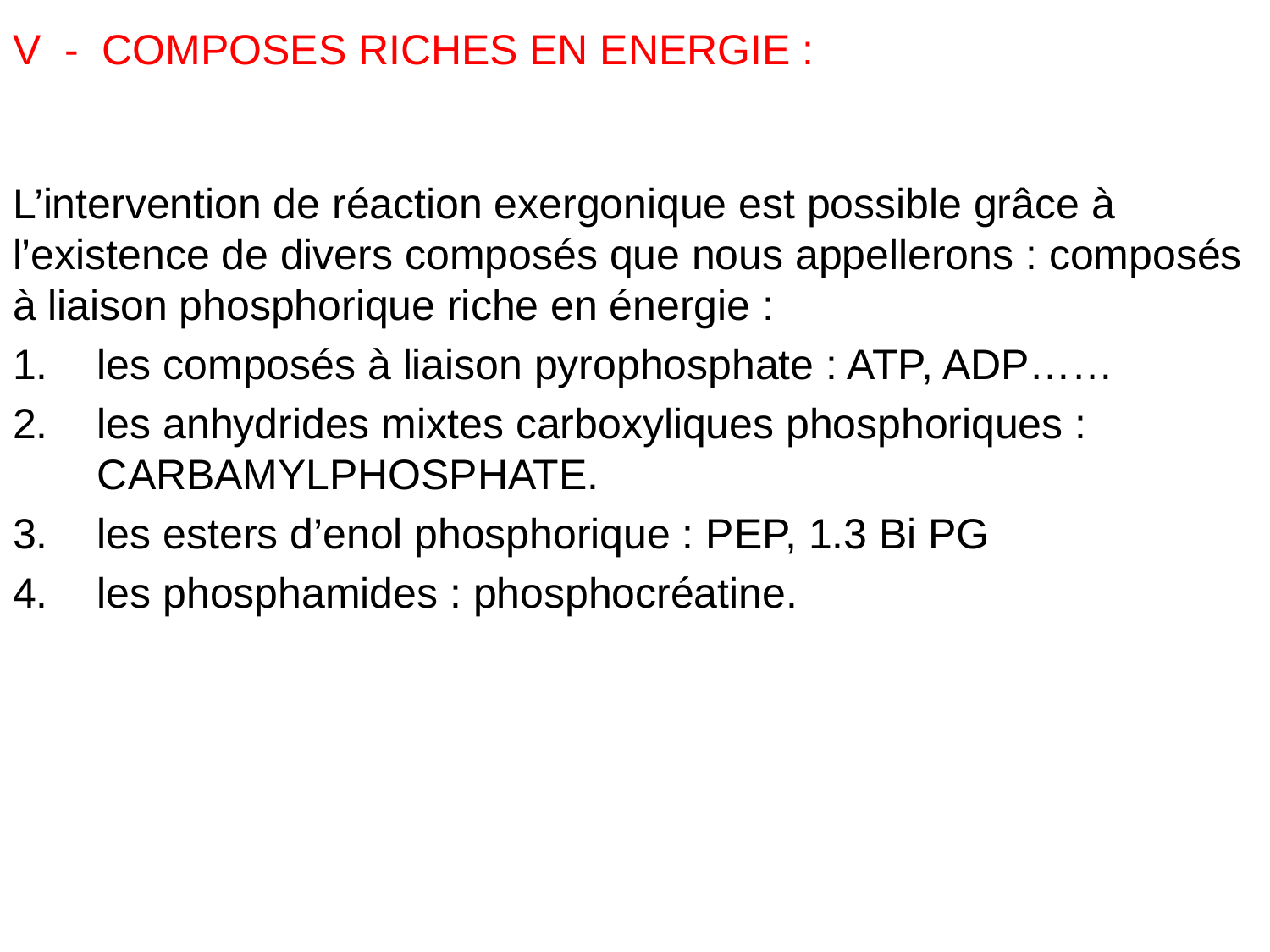

# V  -  COMPOSES RICHES EN ENERGIE :
L’intervention de réaction exergonique est possible grâce à l’existence de divers composés que nous appellerons : composés à liaison phosphorique riche en énergie :
les composés à liaison pyrophosphate : ATP, ADP……
les anhydrides mixtes carboxyliques phosphoriques : CARBAMYLPHOSPHATE.
les esters d’enol phosphorique : PEP, 1.3 Bi PG
les phosphamides : phosphocréatine.